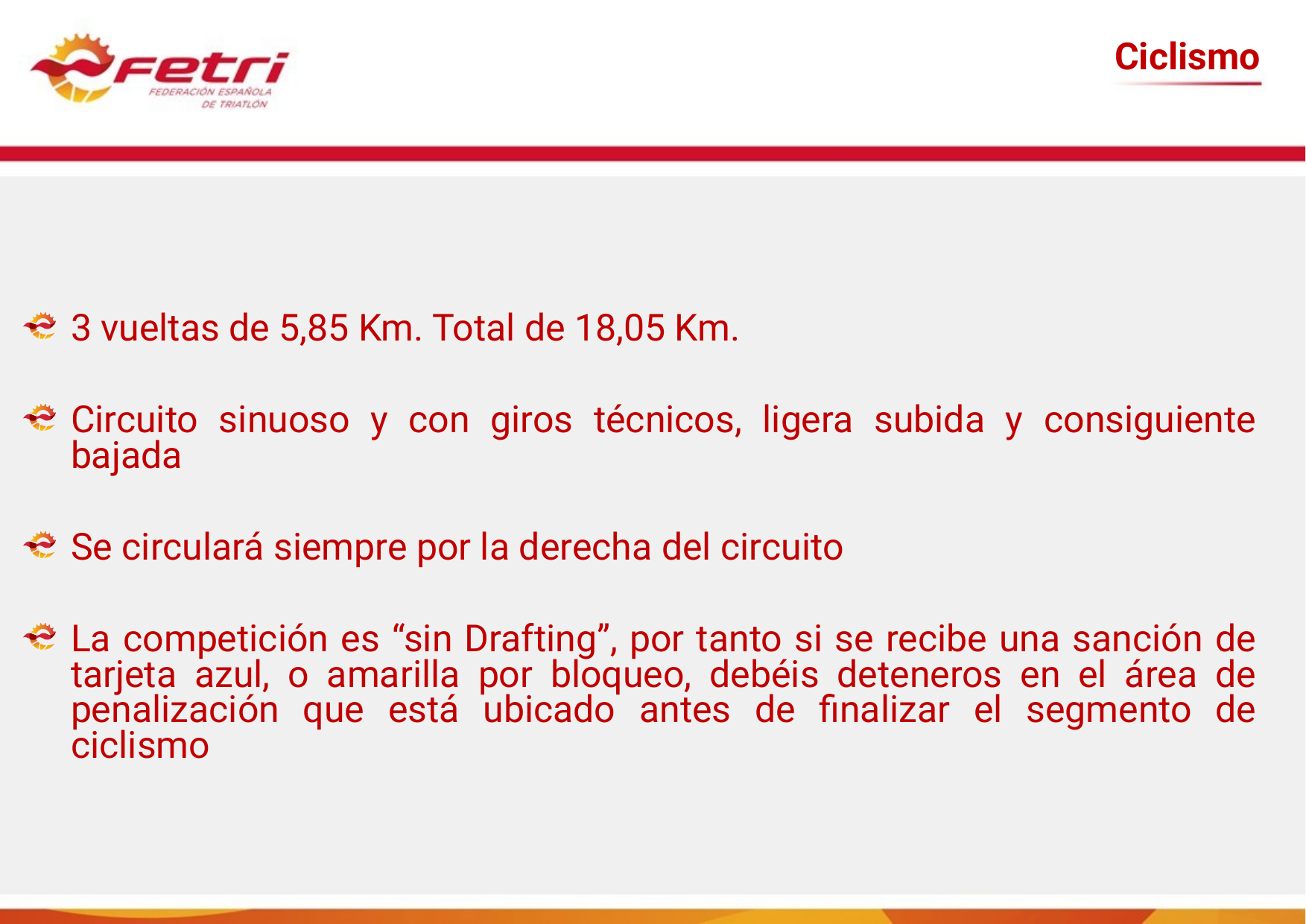

Ciclismo
3 vueltas de 5,85 Km. Total de 18,05 Km.
Circuito sinuoso y con giros técnicos, ligera subida y consiguiente bajada
Se circulará siempre por la derecha del circuito
La competición es “sin Drafting”, por tanto si se recibe una sanción de tarjeta azul, o amarilla por bloqueo, debéis deteneros en el área de penalización que está ubicado antes de finalizar el segmento de ciclismo